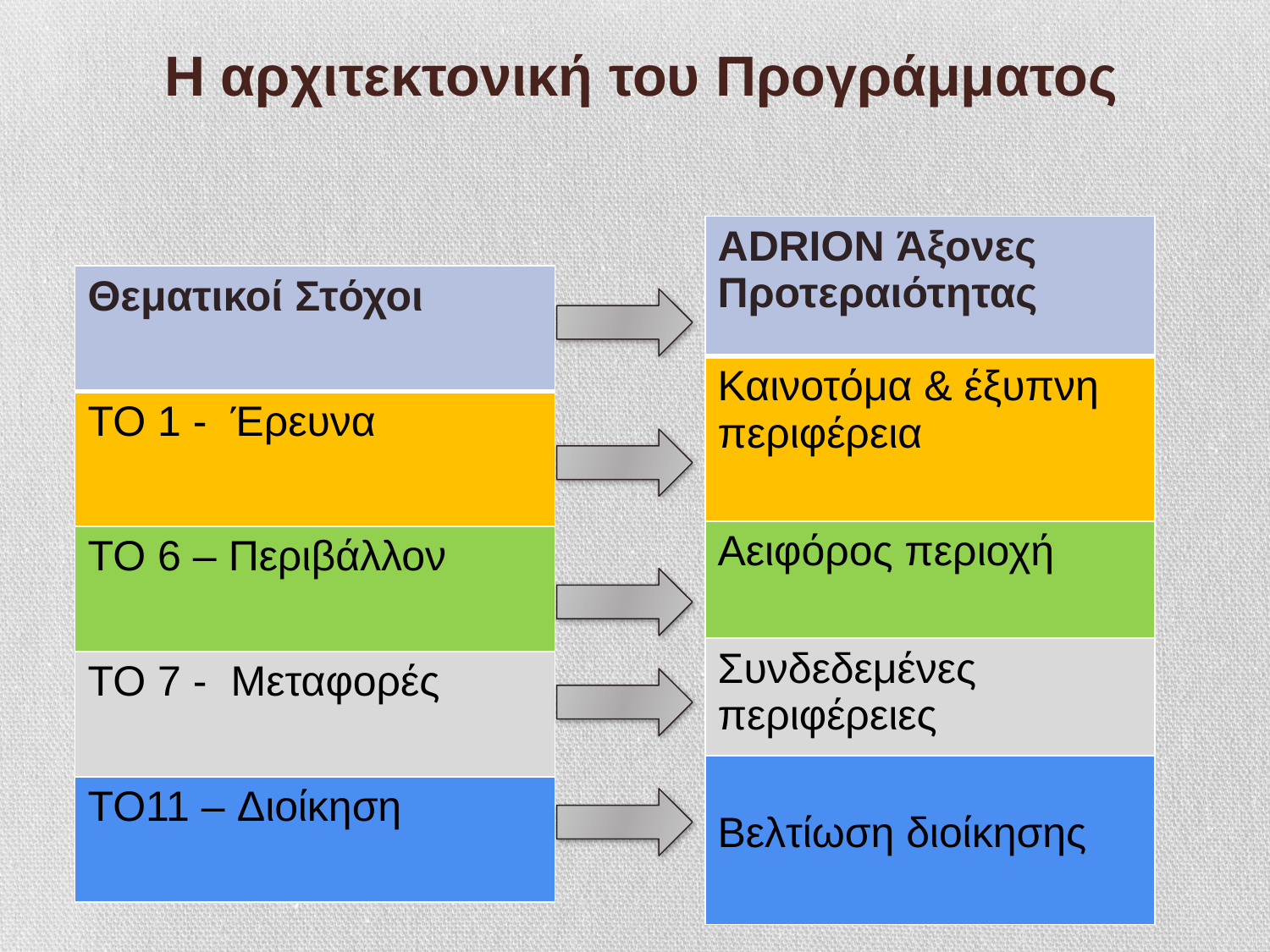

Η αρχιτεκτονική του Προγράμματος
| ADRION Άξονες Προτεραιότητας |
| --- |
| Καινοτόμα & έξυπνη περιφέρεια |
| Αειφόρος περιοχή |
| Συνδεδεμένες περιφέρειες |
| Βελτίωση διοίκησης |
| Θεματικοί Στόχοι |
| --- |
| TO 1 - Έρευνα |
| TO 6 – Περιβάλλον |
| TO 7 - Μεταφορές |
| TO11 – Διοίκηση |